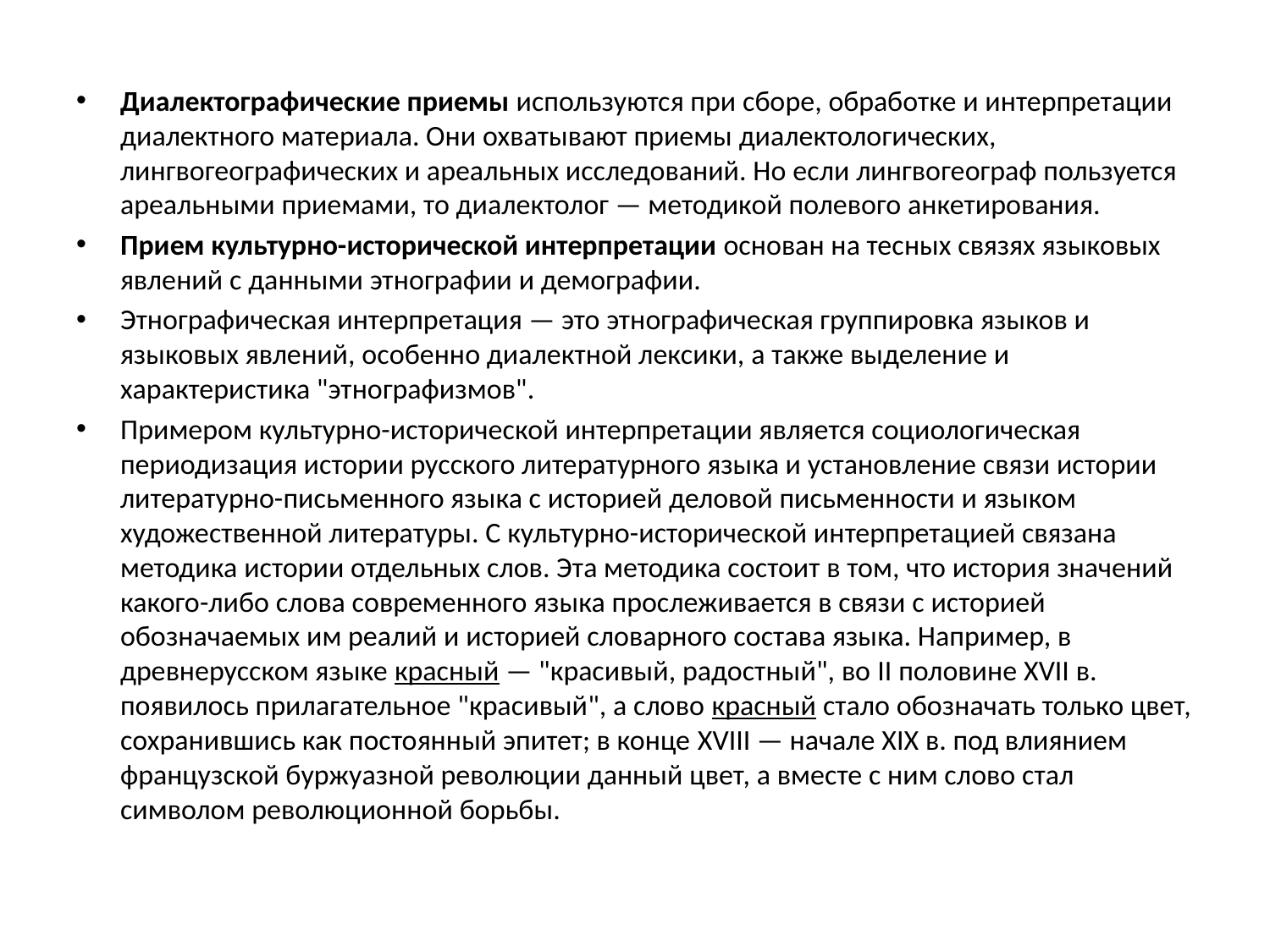

#
Диалектографические приемы используются при сборе, обработке и интерпретации диалектного материала. Они охватывают приемы диалектологических, лингвогеографических и ареальных исследований. Но если лингвогеограф пользуется ареальными приемами, то диалектолог — методикой полевого анкетирования.
Прием культурно-исторической интерпретации основан на тесных связях языковых явлений с данными этнографии и демографии.
Этнографическая интерпретация — это этнографическая группировка языков и языковых явлений, особенно диалектной лексики, а также выделение и характеристика "этнографизмов".
Примером культурно-исторической интерпретации является социологическая периодизация истории русского литературного языка и установление связи истории литературно-письменного языка с историей деловой письменности и языком художественной литературы. С культурно-исторической интерпретацией связана методика истории отдельных слов. Эта методика состоит в том, что история значений какого-либо слова современного языка прослеживается в связи с историей обозначаемых им реалий и историей словарного состава языка. Например, в древнерусском языке красный — "красивый, радостный", во II половине XVII в. появилось прилагательное "красивый", а слово красный стало обозначать только цвет, сохранившись как постоянный эпитет; в конце XVIII — начале XIX в. под влиянием французской буржуазной революции данный цвет, а вместе с ним слово стал символом революционной борьбы.